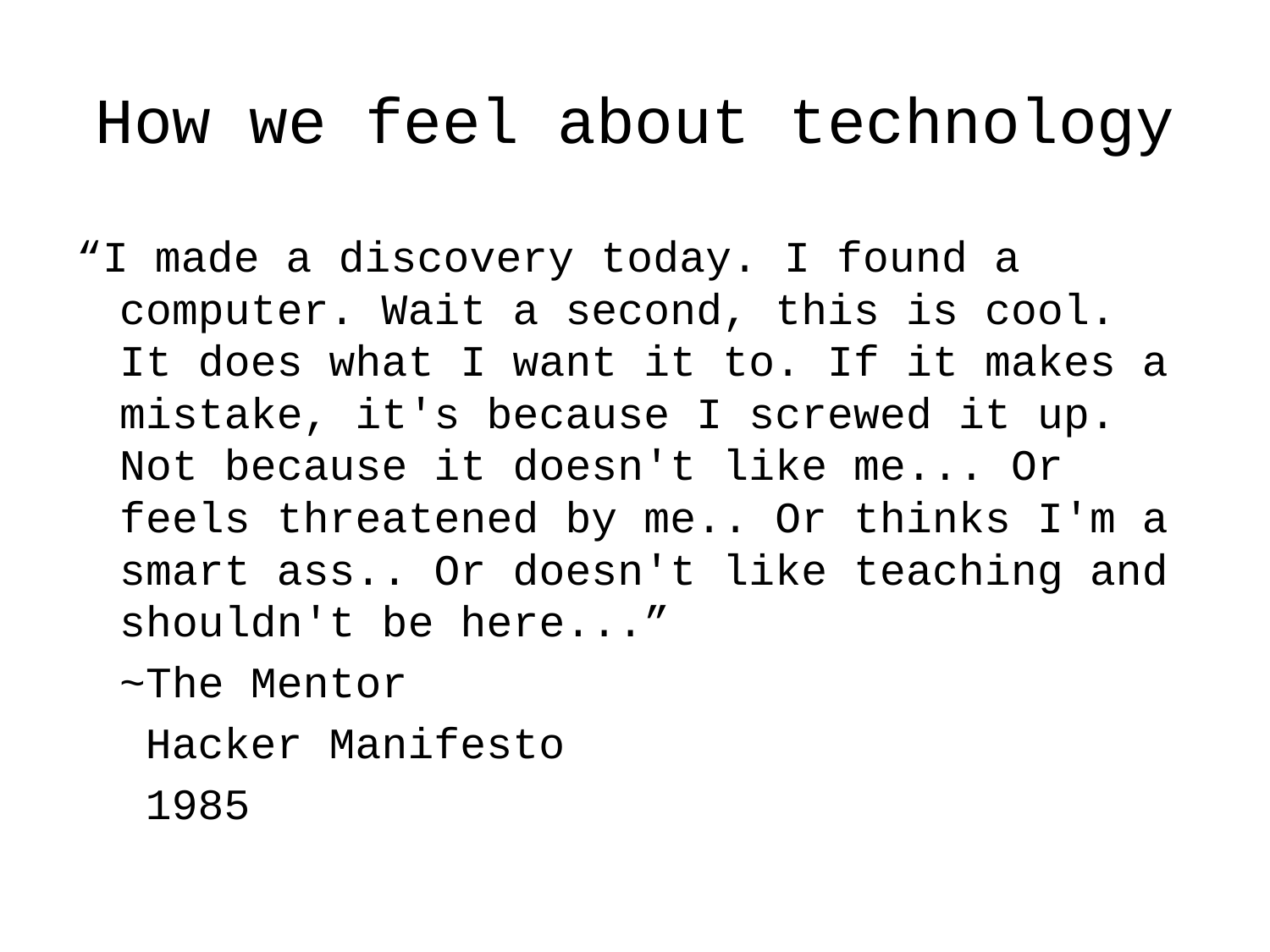

# How we feel about technology
“I made a discovery today. I found a computer. Wait a second, this is cool. It does what I want it to. If it makes a mistake, it's because I screwed it up. Not because it doesn't like me... Or feels threatened by me.. Or thinks I'm a smart ass.. Or doesn't like teaching and shouldn't be here...”
					~The Mentor
					 Hacker Manifesto
					 1985